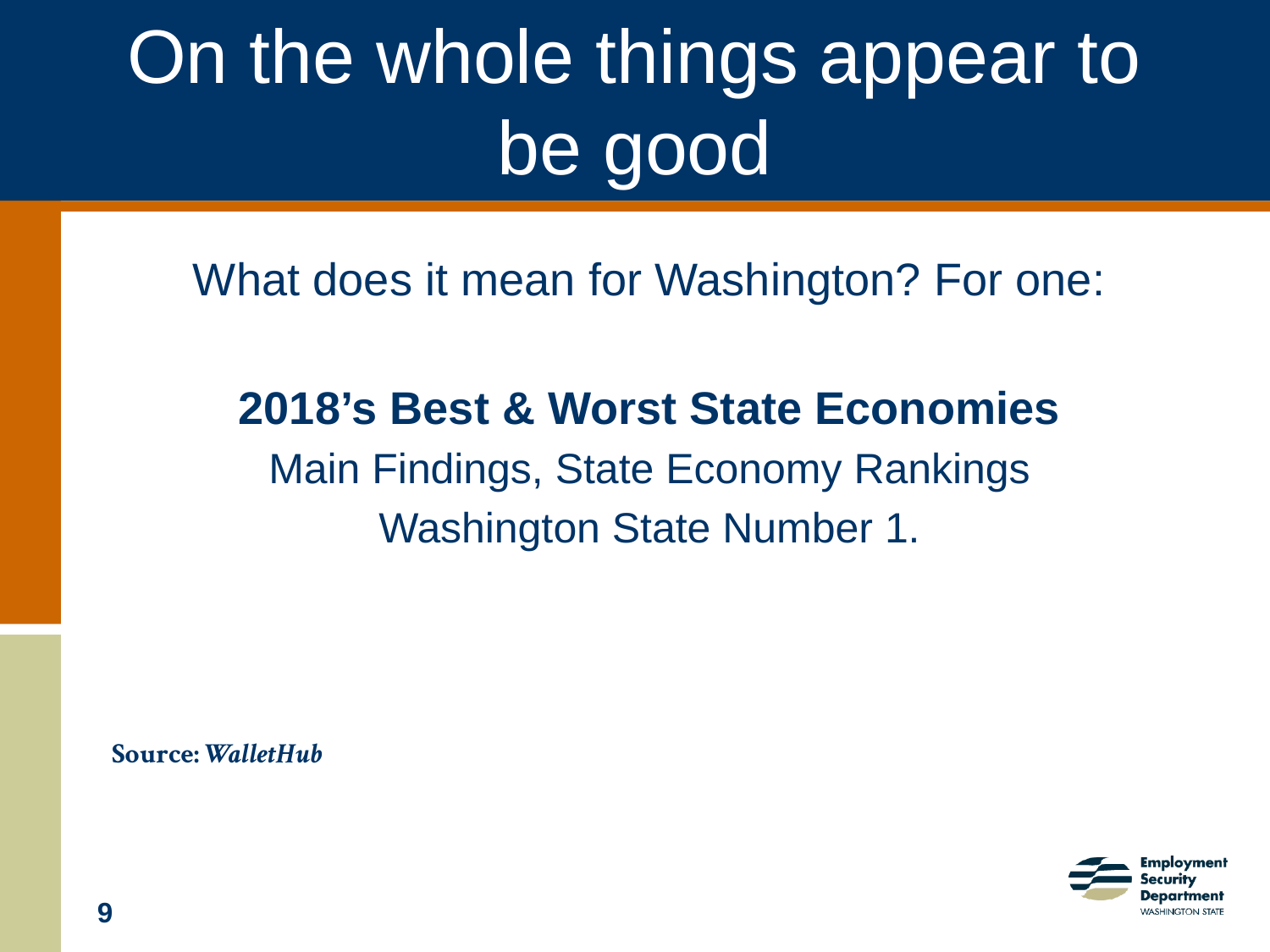

# On the whole things appear to be good
What does it mean for Washington? For one:

2018’s Best & Worst State Economies
Main Findings, State Economy Rankings
Washington State Number 1.

Source: WalletHub